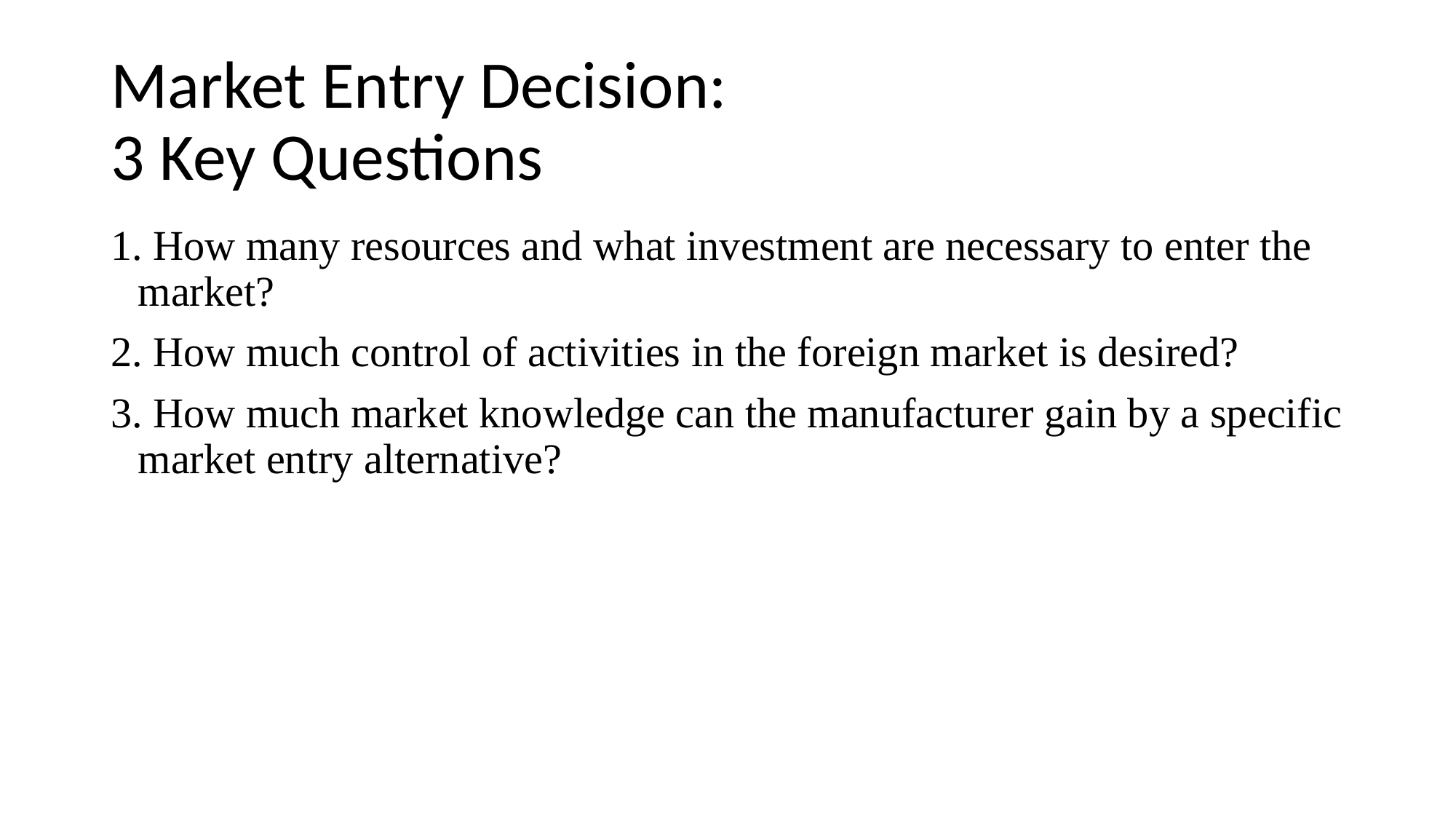

# Market Entry Decision: 3 Key Questions
1. How many resources and what investment are necessary to enter the market?
2. How much control of activities in the foreign market is desired?
3. How much market knowledge can the manufacturer gain by a specific market entry alternative?